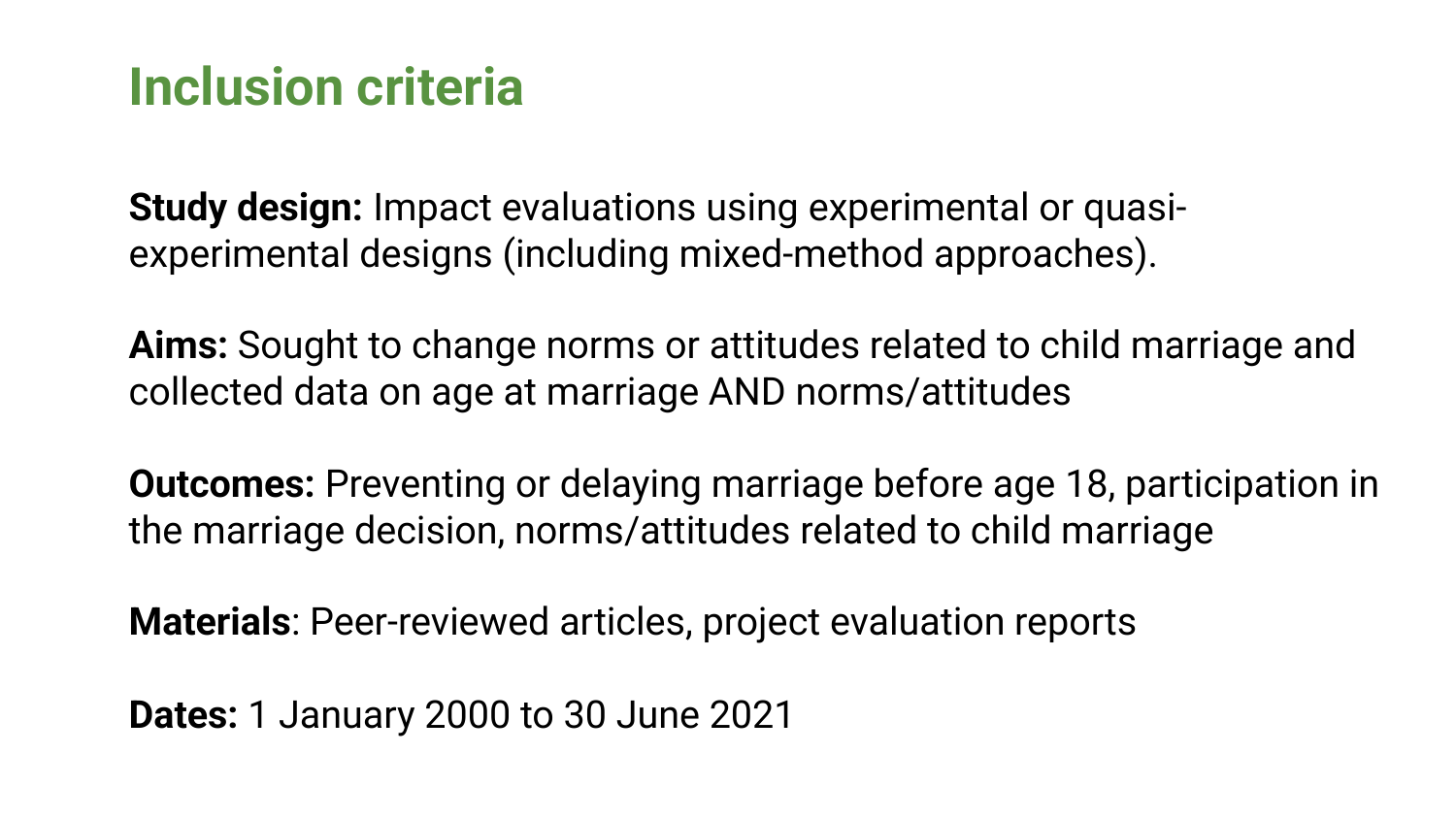

Inclusion criteria
Study design: Impact evaluations using experimental or quasi-experimental designs (including mixed-method approaches).

Aims: Sought to change norms or attitudes related to child marriage and collected data on age at marriage AND norms/attitudes

Outcomes: Preventing or delaying marriage before age 18, participation in the marriage decision, norms/attitudes related to child marriage

Materials: Peer-reviewed articles, project evaluation reports

Dates: 1 January 2000 to 30 June 2021